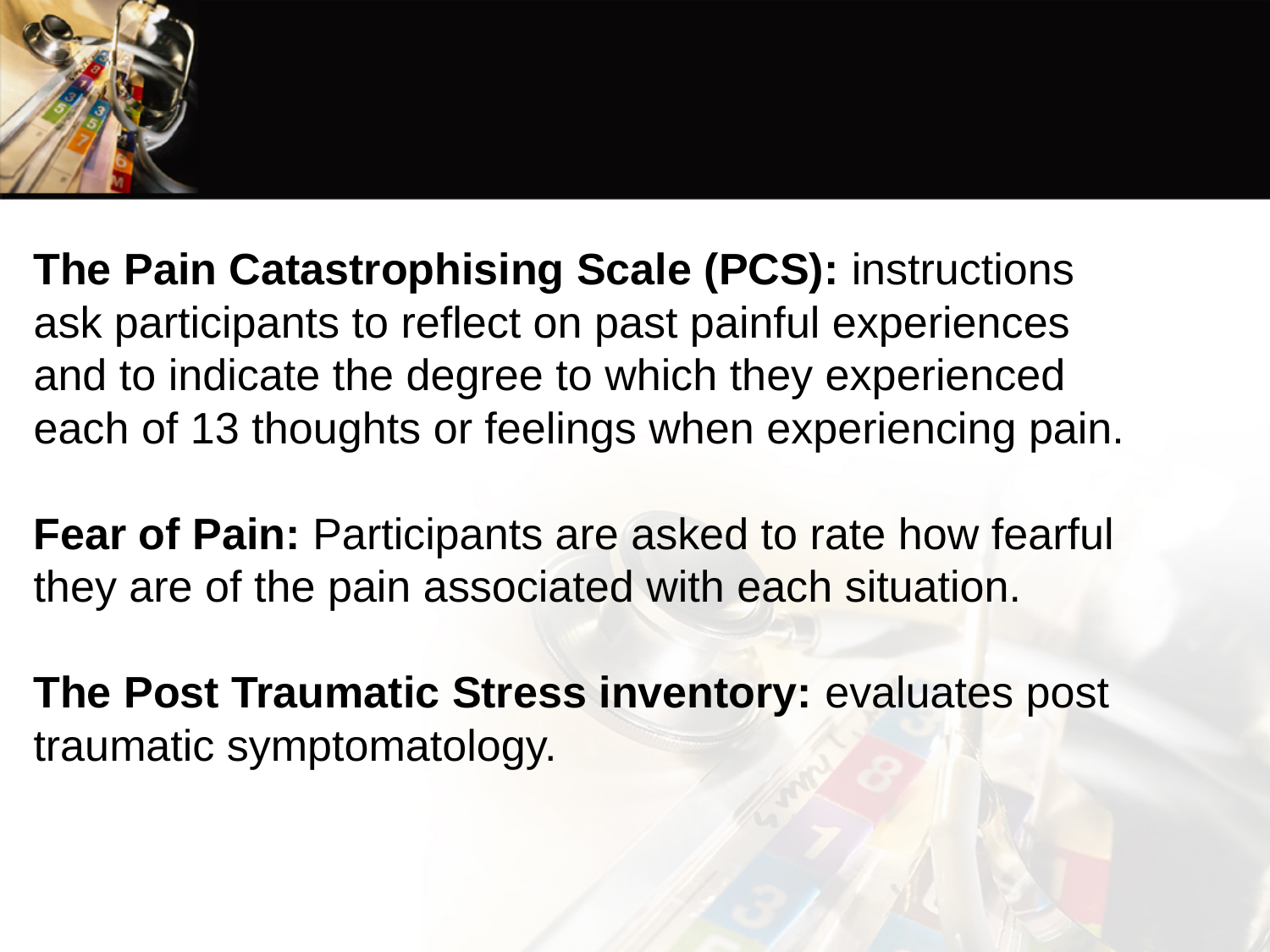

The Pain Catastrophising Scale (PCS): instructions ask participants to reflect on past painful experiences and to indicate the degree to which they experienced each of 13 thoughts or feelings when experiencing pain.

Fear of Pain: Participants are asked to rate how fearful they are of the pain associated with each situation.

The Post Traumatic Stress inventory: evaluates post traumatic symptomatology.